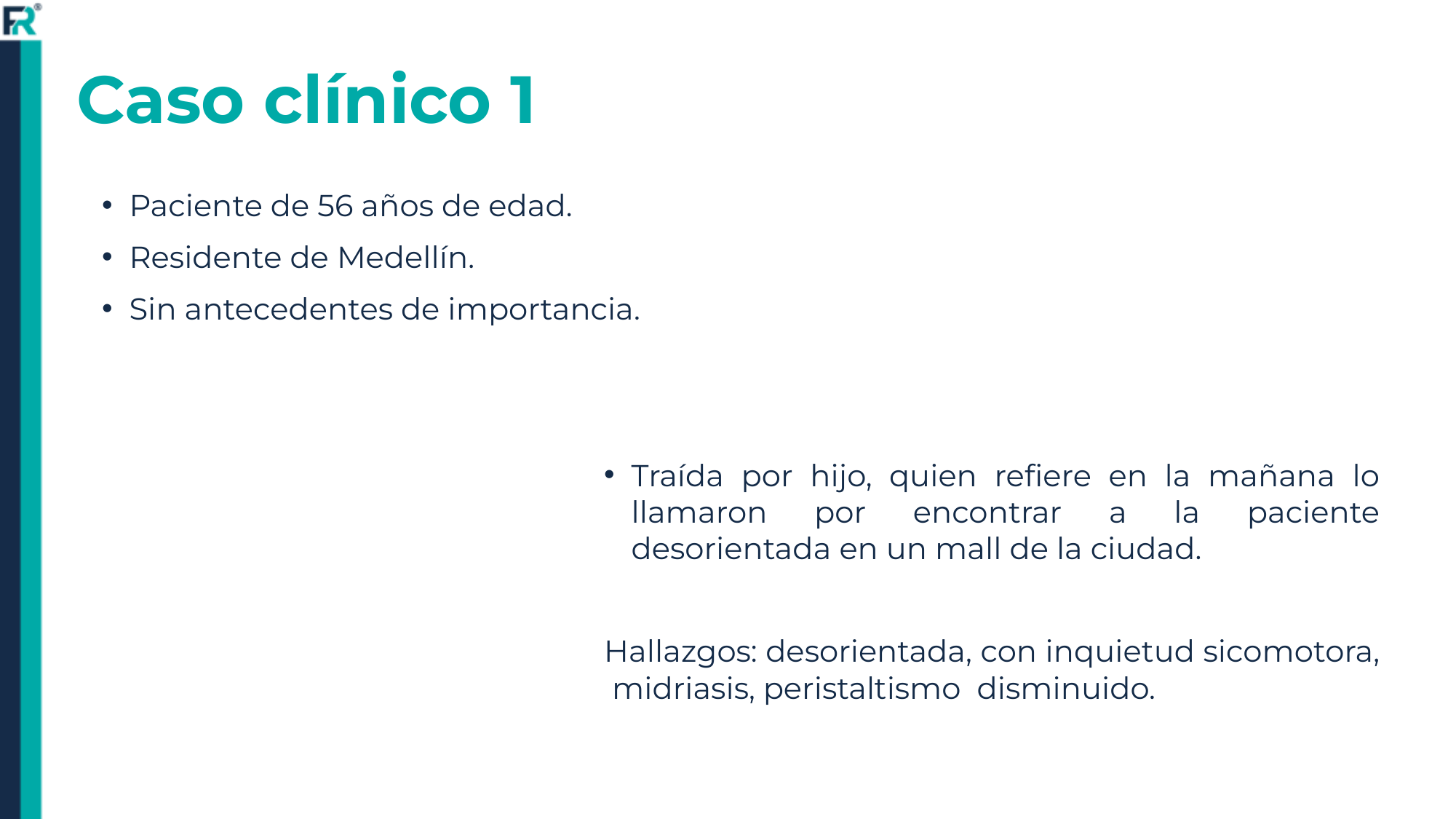

# Caso clínico 1
Paciente de 56 años de edad.
Residente de Medellín.
Sin antecedentes de importancia.
Traída por hijo, quien refiere en la mañana lo llamaron por encontrar a la paciente desorientada en un mall de la ciudad.

Hallazgos: desorientada, con inquietud sicomotora,  midriasis, peristaltismo  disminuido.